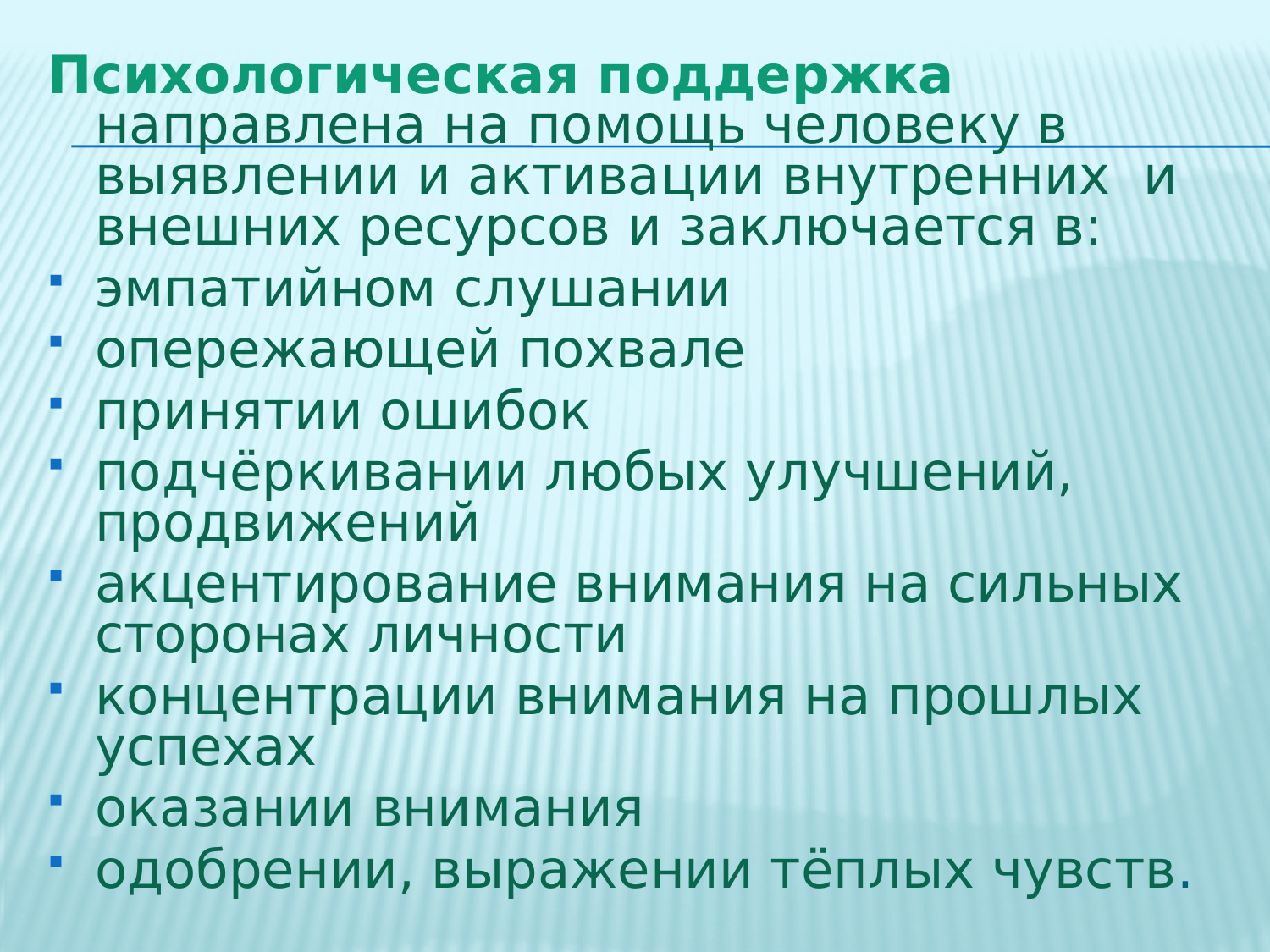

Психологическая поддержка направлена на помощь человеку в выявлении и активации внутренних  и внешних ресурсов и заключается в:
эмпатийном слушании
опережающей похвале
принятии ошибок
подчёркивании любых улучшений, продвижений
акцентирование внимания на сильных сторонах личности
концентрации внимания на прошлых успехах
оказании внимания
одобрении, выражении тёплых чувств.